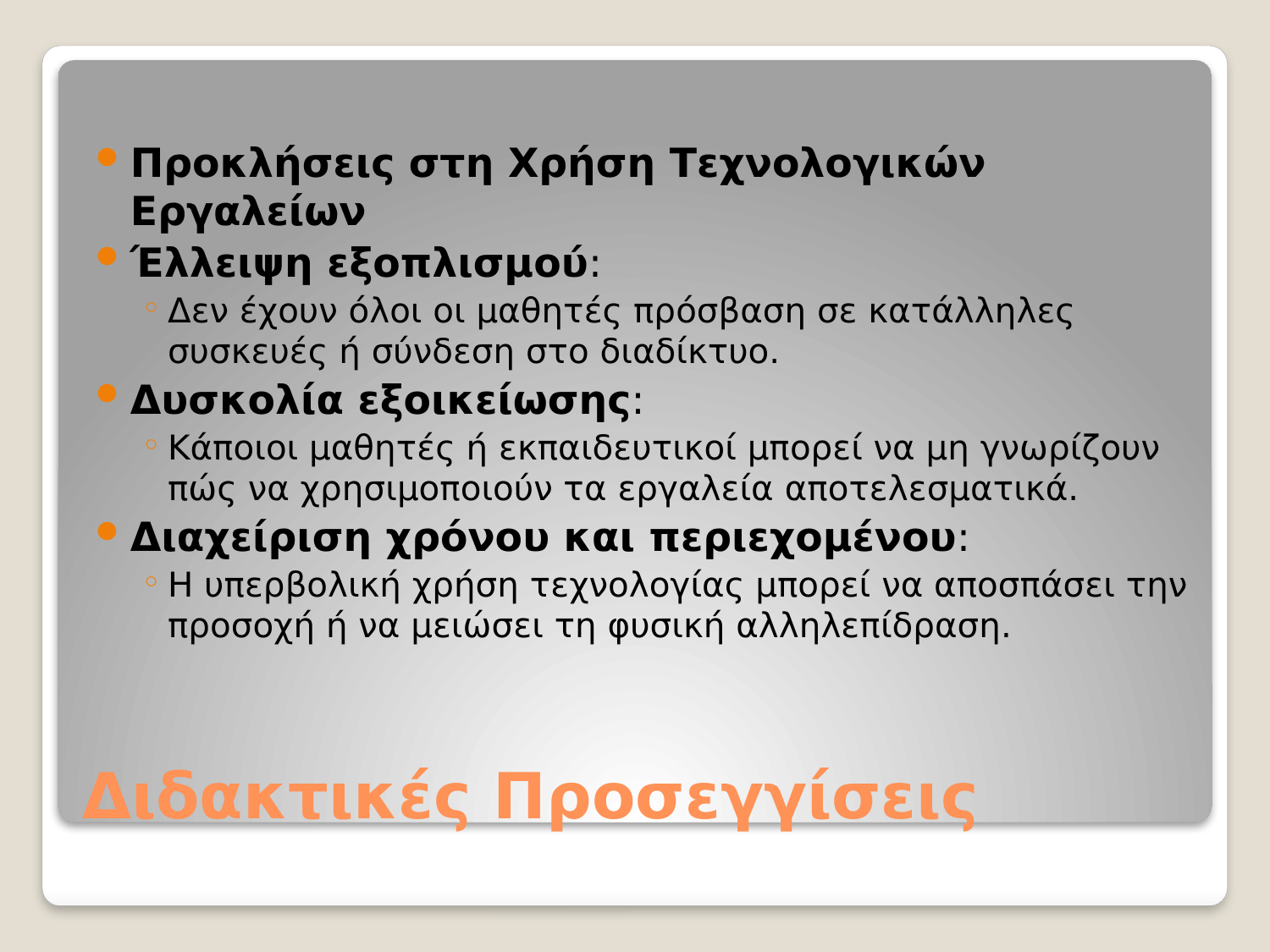

Προκλήσεις στη Χρήση Τεχνολογικών Εργαλείων
Έλλειψη εξοπλισμού:
Δεν έχουν όλοι οι μαθητές πρόσβαση σε κατάλληλες συσκευές ή σύνδεση στο διαδίκτυο.
Δυσκολία εξοικείωσης:
Κάποιοι μαθητές ή εκπαιδευτικοί μπορεί να μη γνωρίζουν πώς να χρησιμοποιούν τα εργαλεία αποτελεσματικά.
Διαχείριση χρόνου και περιεχομένου:
Η υπερβολική χρήση τεχνολογίας μπορεί να αποσπάσει την προσοχή ή να μειώσει τη φυσική αλληλεπίδραση.
# Διδακτικές Προσεγγίσεις